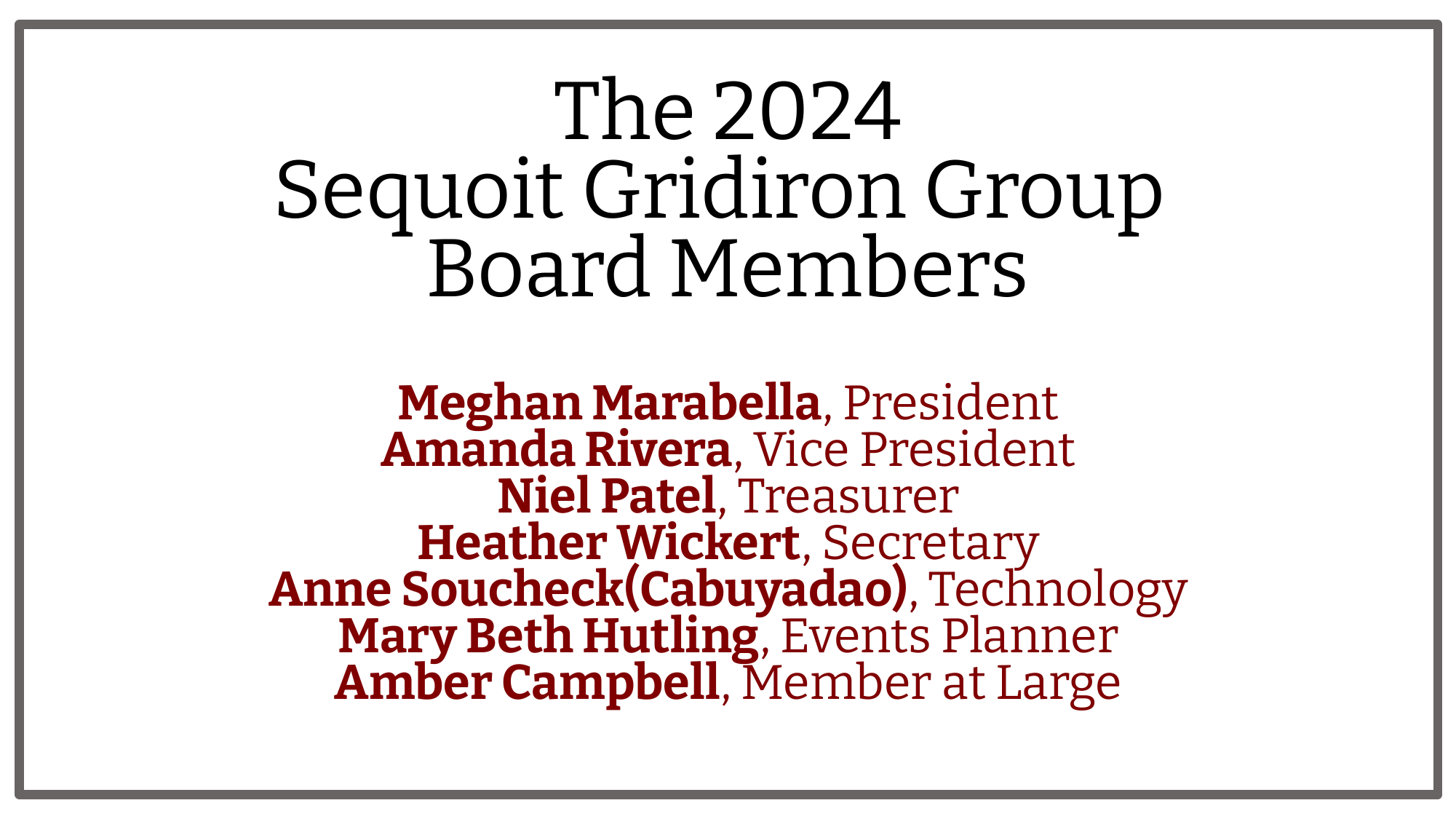

# The 2024 Sequoit Gridiron Group Board Members
Meghan Marabella, President
Amanda Rivera, Vice President
Niel Patel, Treasurer
Heather Wickert, Secretary
Anne Soucheck(Cabuyadao), Technology
Mary Beth Hutling, Events Planner
Amber Campbell, Member at Large